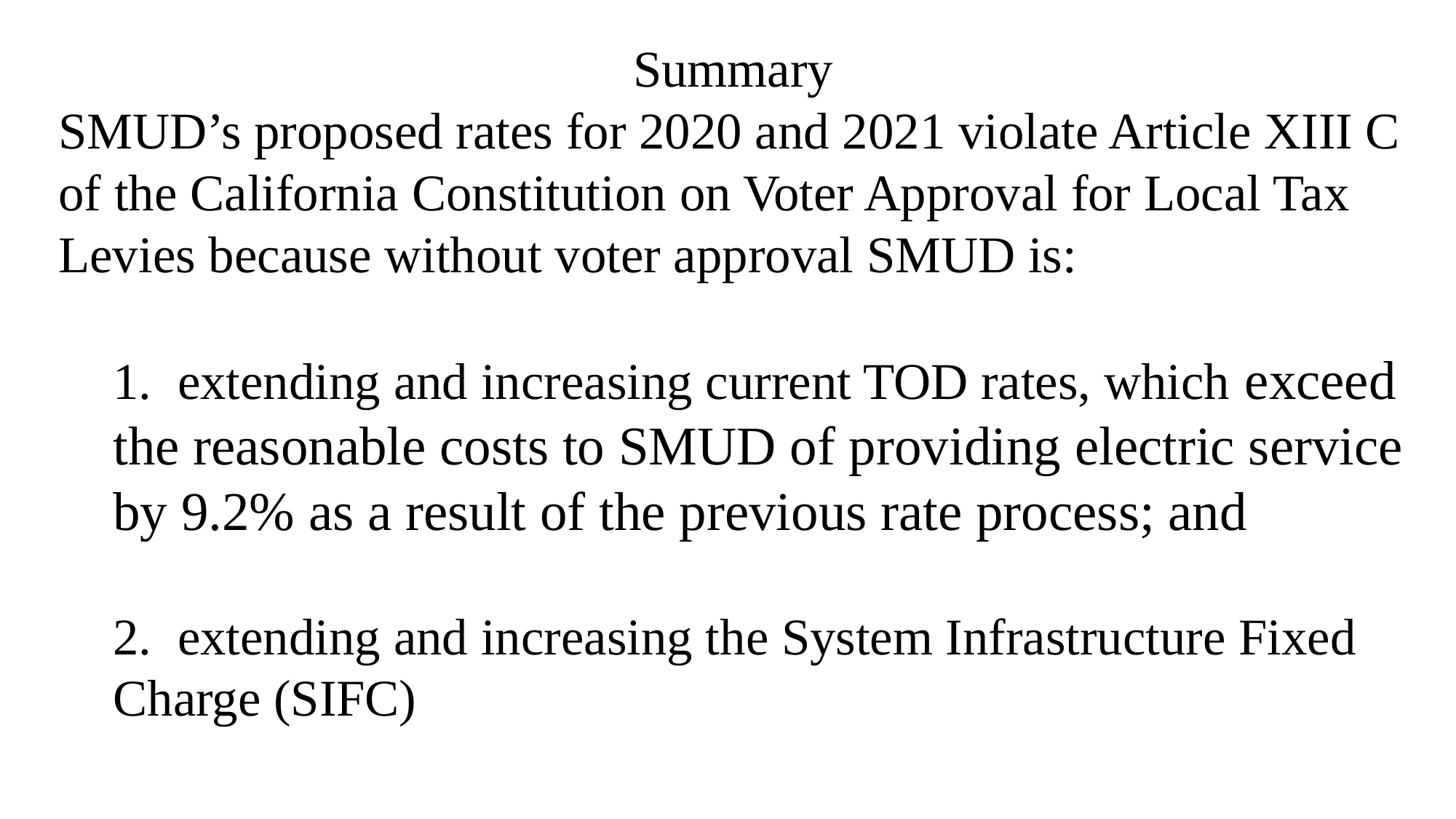

Summary
SMUD’s proposed rates for 2020 and 2021 violate Article XIII C of the California Constitution on Voter Approval for Local Tax Levies because without voter approval SMUD is:
1.  extending and increasing current TOD rates, which exceed the reasonable costs to SMUD of providing electric service by 9.2% as a result of the previous rate process; and

2.  extending and increasing the System Infrastructure Fixed Charge (SIFC)